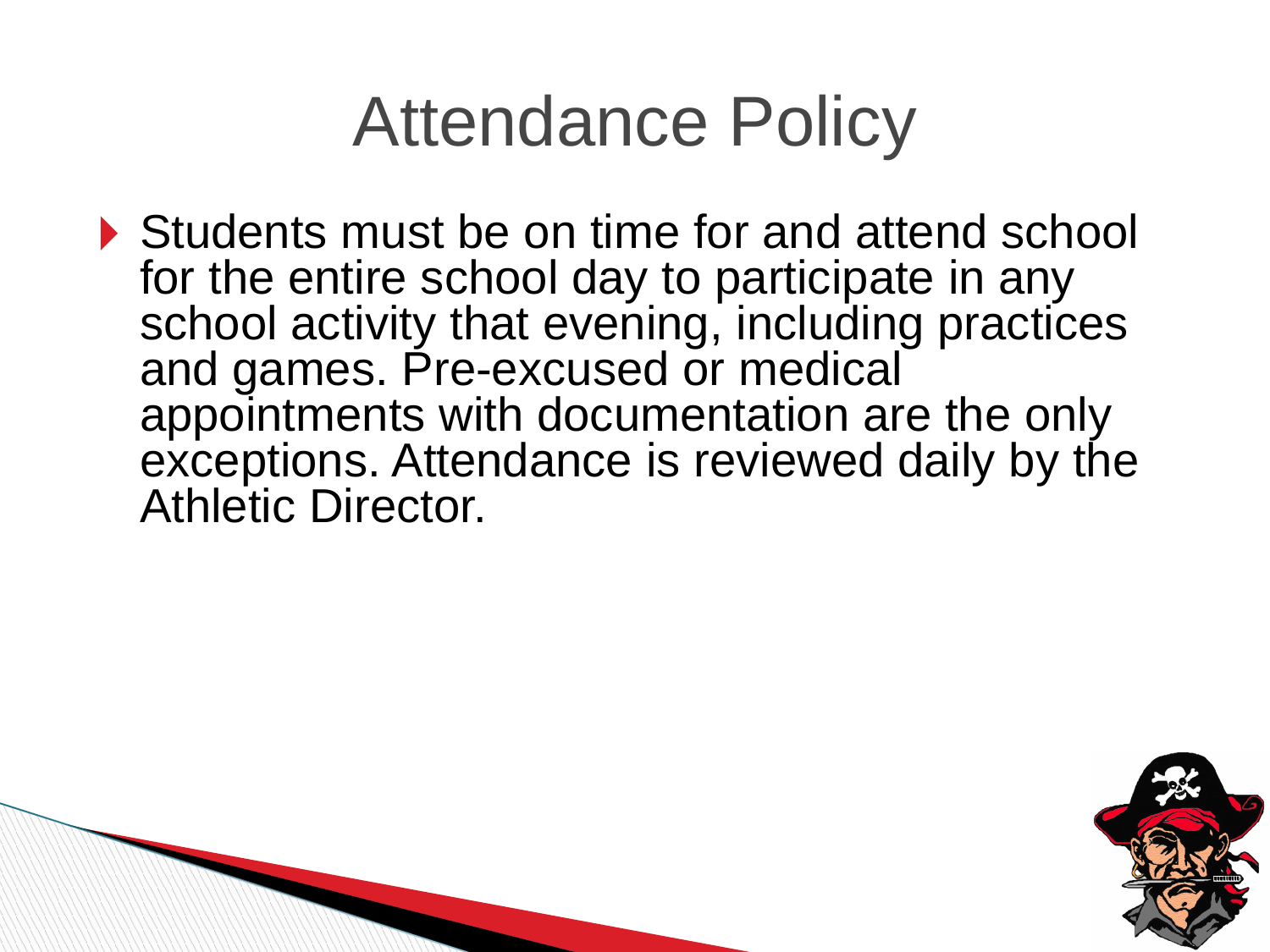

Attendance Policy
Students must be on time for and attend school for the entire school day to participate in any school activity that evening, including practices and games. Pre-excused or medical appointments with documentation are the only exceptions. Attendance is reviewed daily by the Athletic Director.